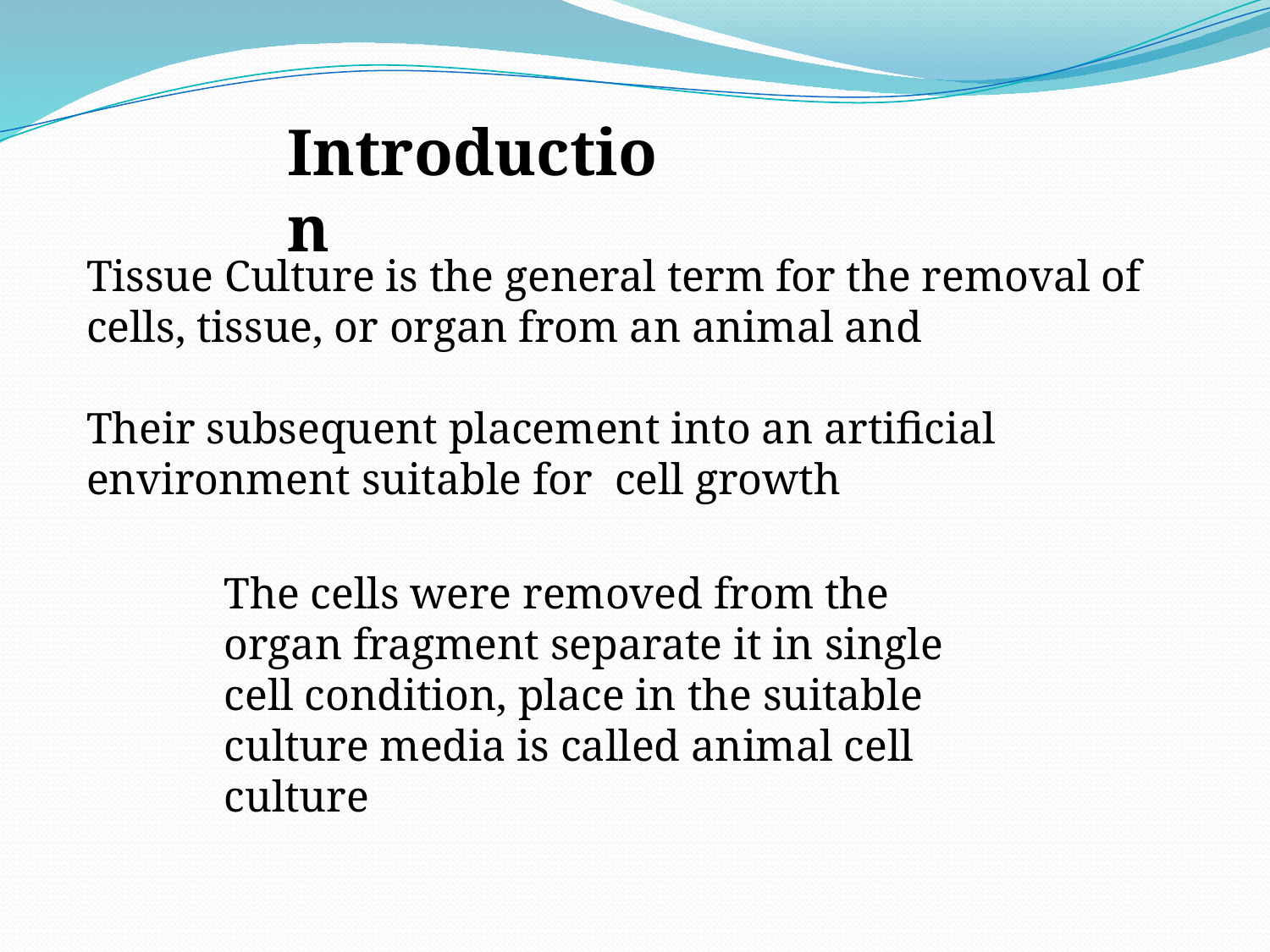

Introduction
Tissue Culture is the general term for the removal of cells, tissue, or organ from an animal and

Their subsequent placement into an artificial environment suitable for  cell growth
The cells were removed from the organ fragment separate it in single cell condition, place in the suitable culture media is called animal cell culture